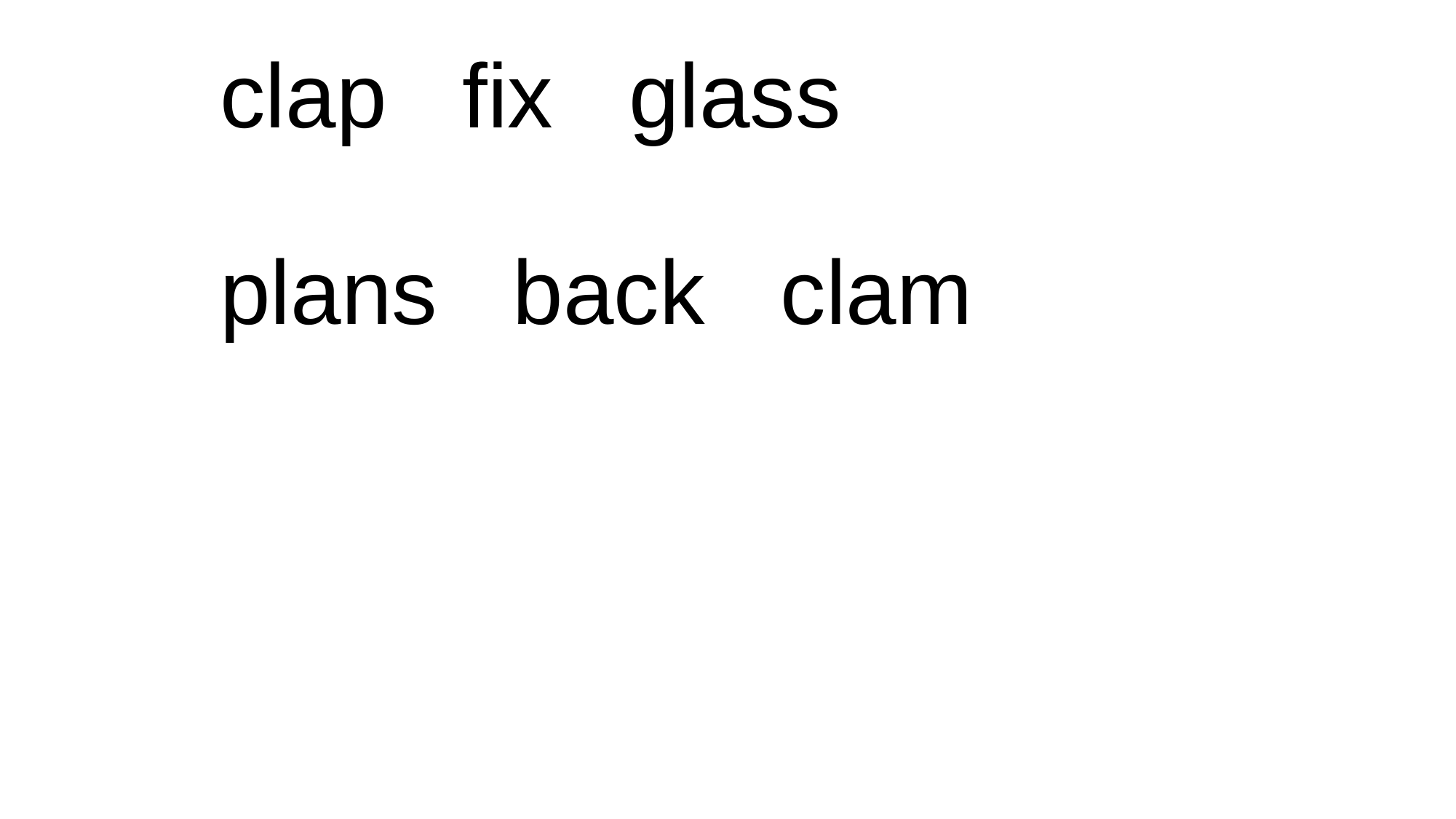

# clap   fix   glass plans   back   clam